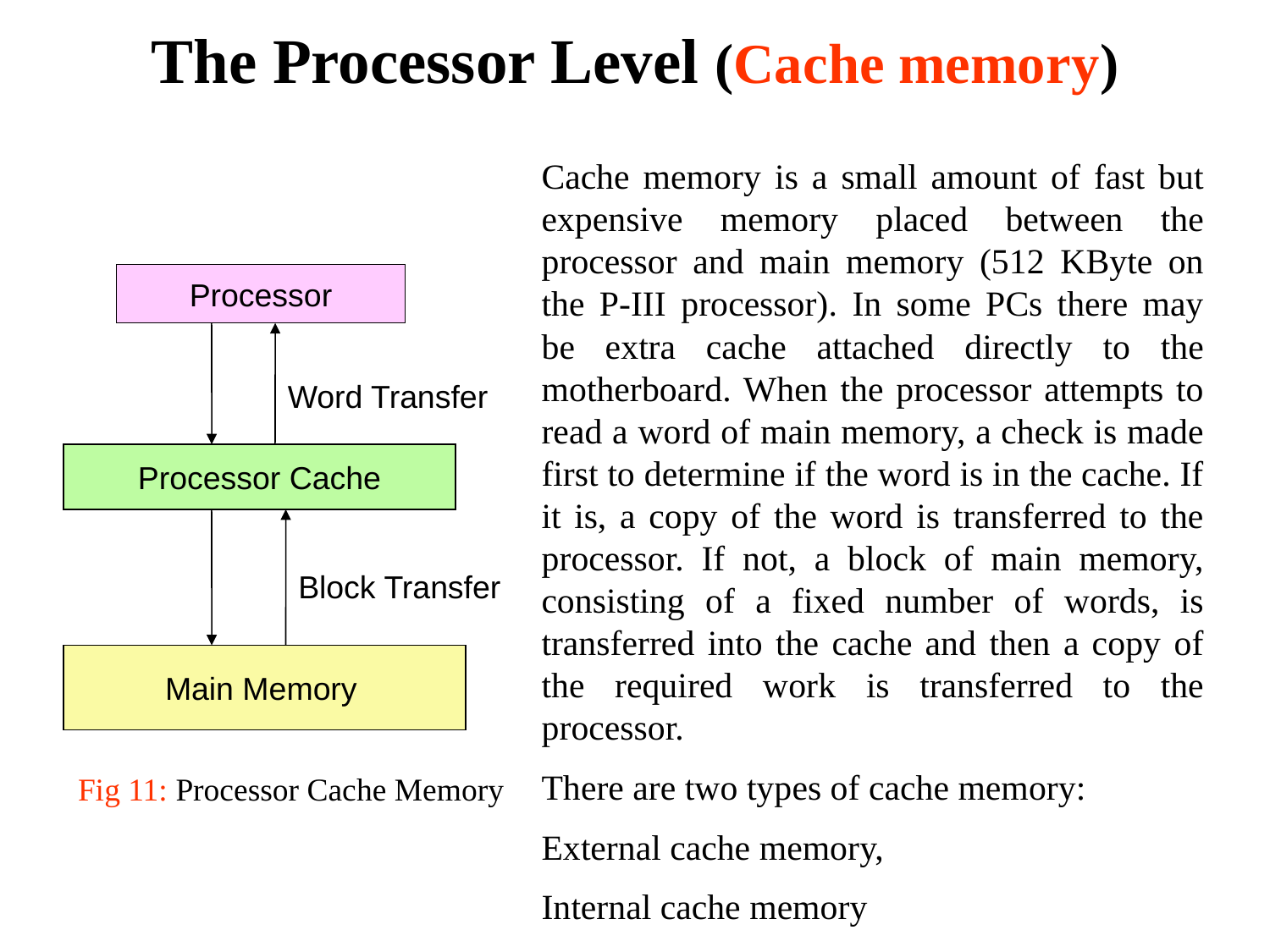

# The Processor Level (Cache memory)
Cache memory is a small amount of fast but expensive memory placed between the processor and main memory (512 KByte on the P-III processor). In some PCs there may be extra cache attached directly to the motherboard. When the processor attempts to read a word of main memory, a check is made first to determine if the word is in the cache. If it is, a copy of the word is transferred to the processor. If not, a block of main memory, consisting of a fixed number of words, is transferred into the cache and then a copy of the required work is transferred to the processor.
There are two types of cache memory:
External cache memory,
Internal cache memory
Processor

Word Transfer
Processor Cache

Block Transfer
Main Memory
Fig 11: Processor Cache Memory